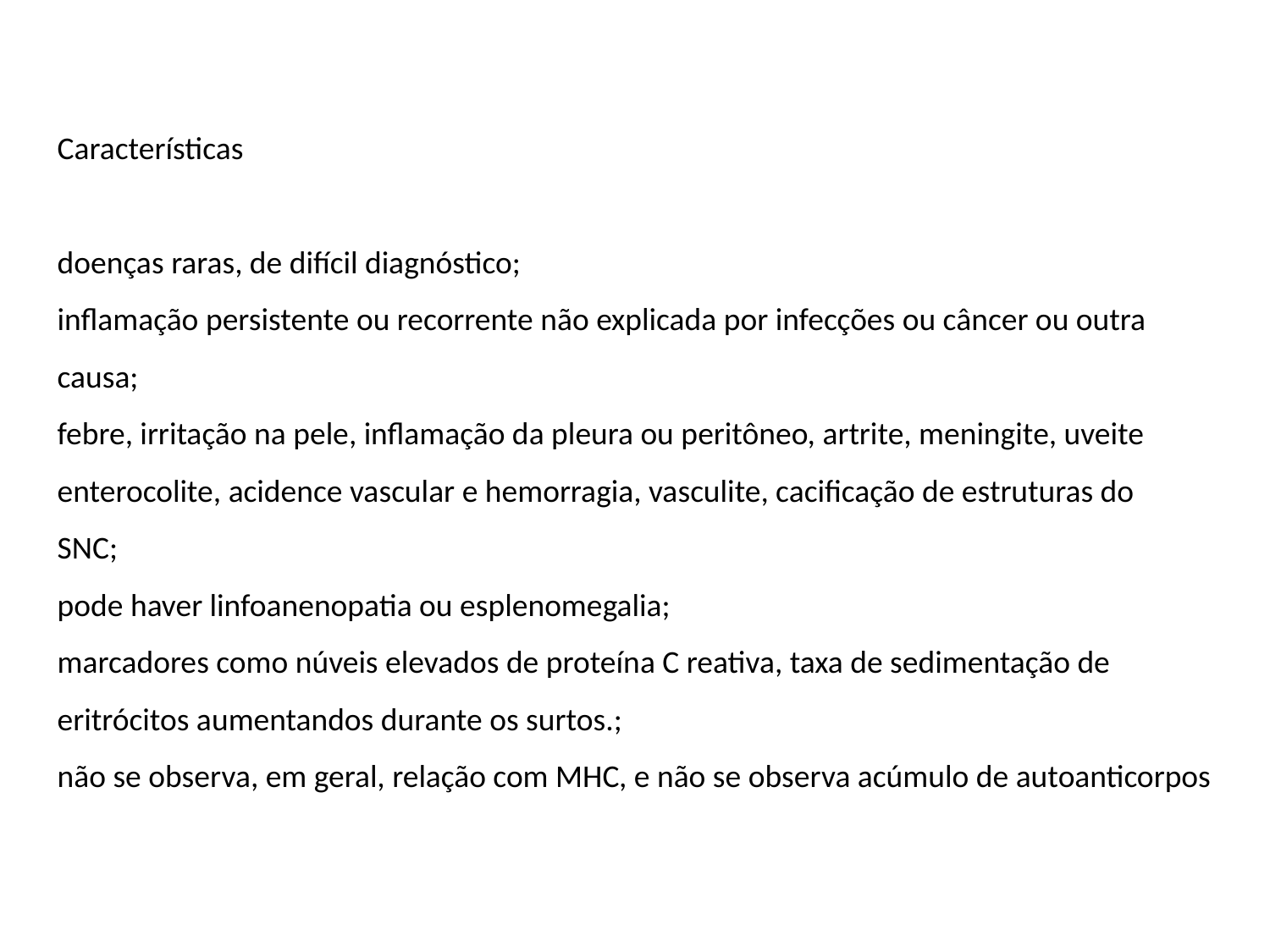

Características

doenças raras, de difícil diagnóstico;
inflamação persistente ou recorrente não explicada por infecções ou câncer ou outra
causa;
febre, irritação na pele, inflamação da pleura ou peritôneo, artrite, meningite, uveite
enterocolite, acidence vascular e hemorragia, vasculite, cacificação de estruturas do
SNC;
pode haver linfoanenopatia ou esplenomegalia;
marcadores como núveis elevados de proteína C reativa, taxa de sedimentação de
eritrócitos aumentandos durante os surtos.;
não se observa, em geral, relação com MHC, e não se observa acúmulo de autoanticorpos